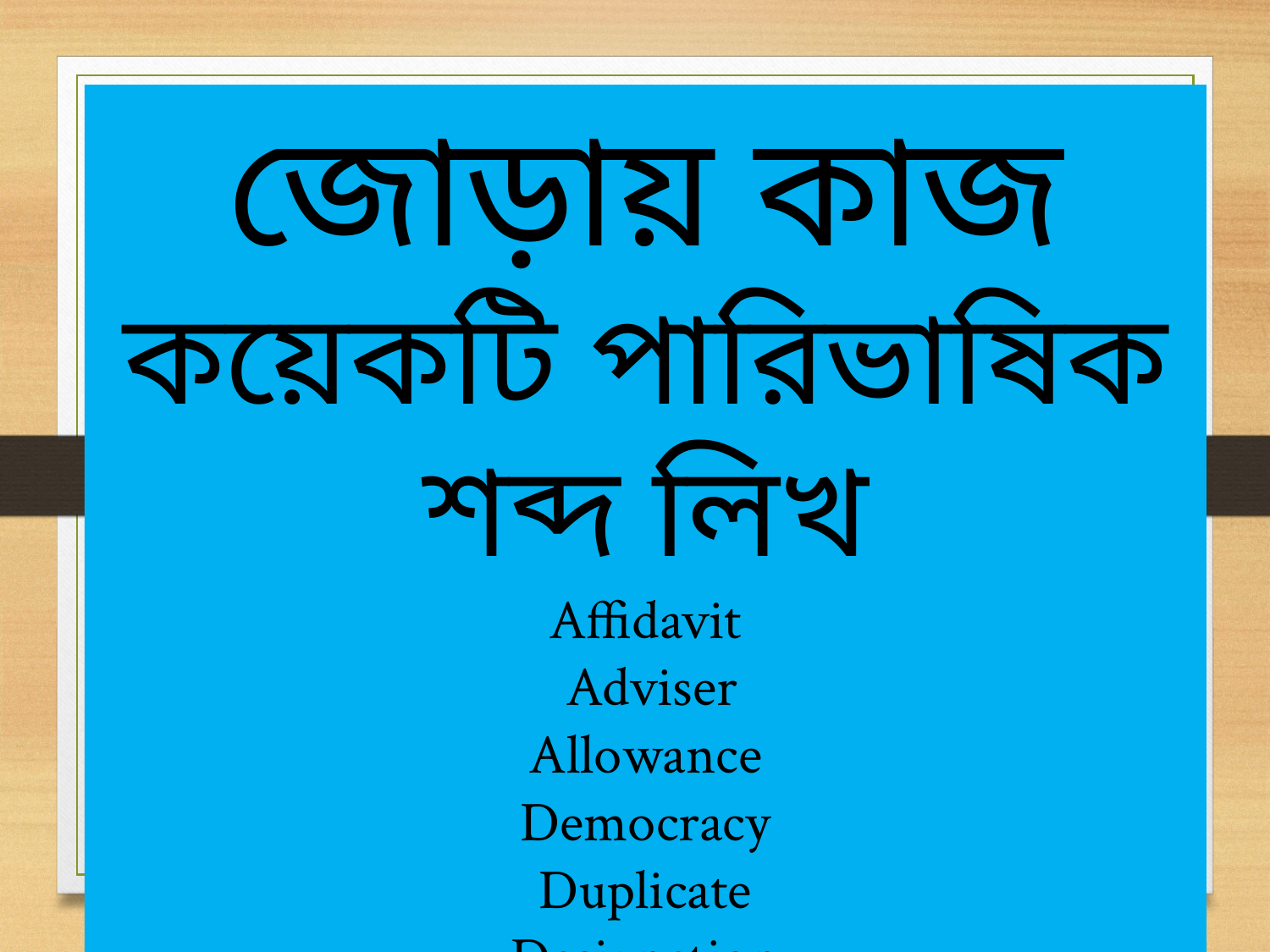

জোড়ায় কাজ
কয়েকটি পারিভাষিক শব্দ লিখ
Affidavit
 Adviser
Allowance
Democracy
Duplicate
Designation